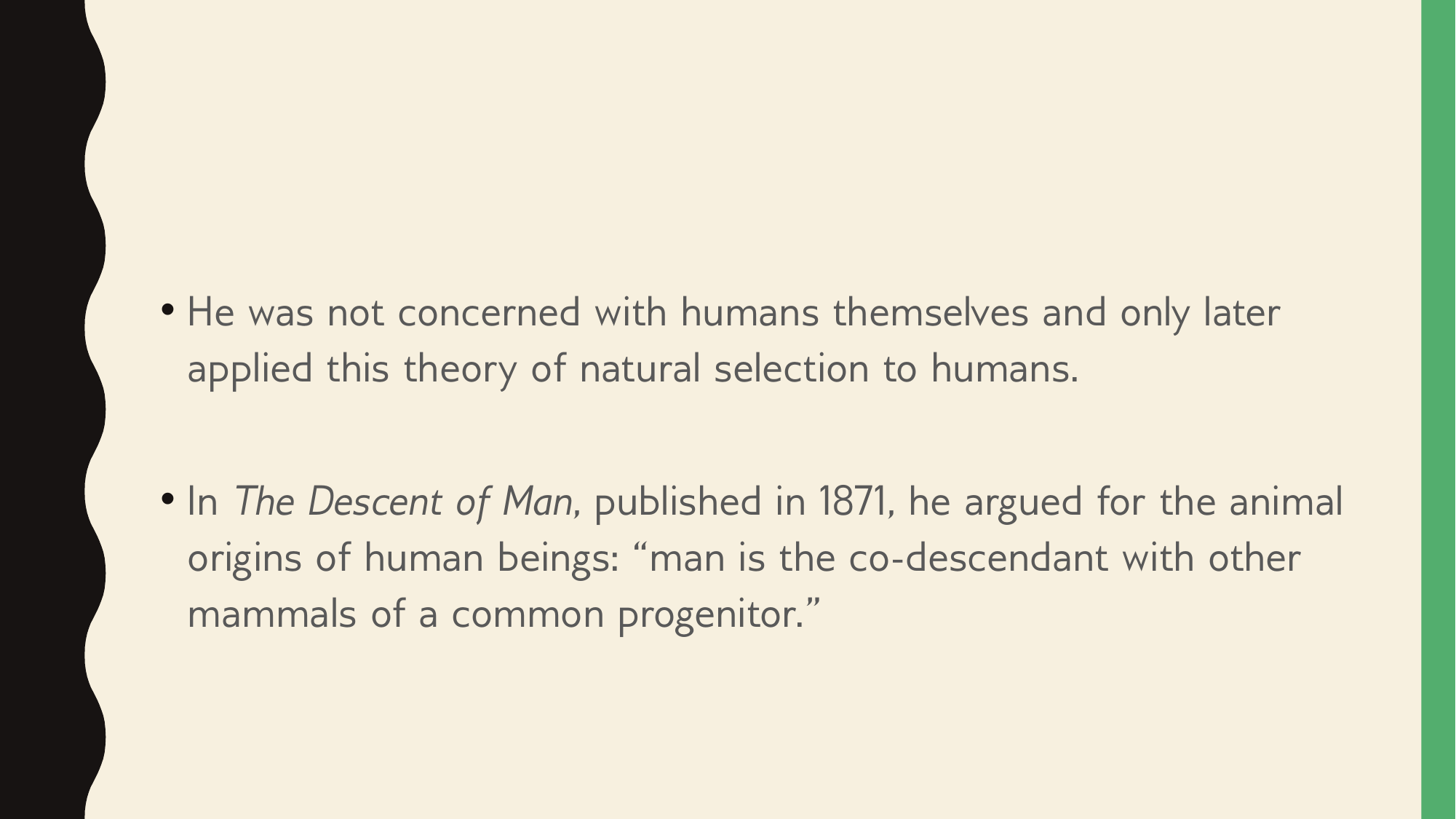

#
He was not concerned with humans themselves and only later applied this theory of natural selection to humans.

In The Descent of Man, published in 1871, he argued for the animal origins of human beings: “man is the co-descendant with other mammals of a common progenitor.”